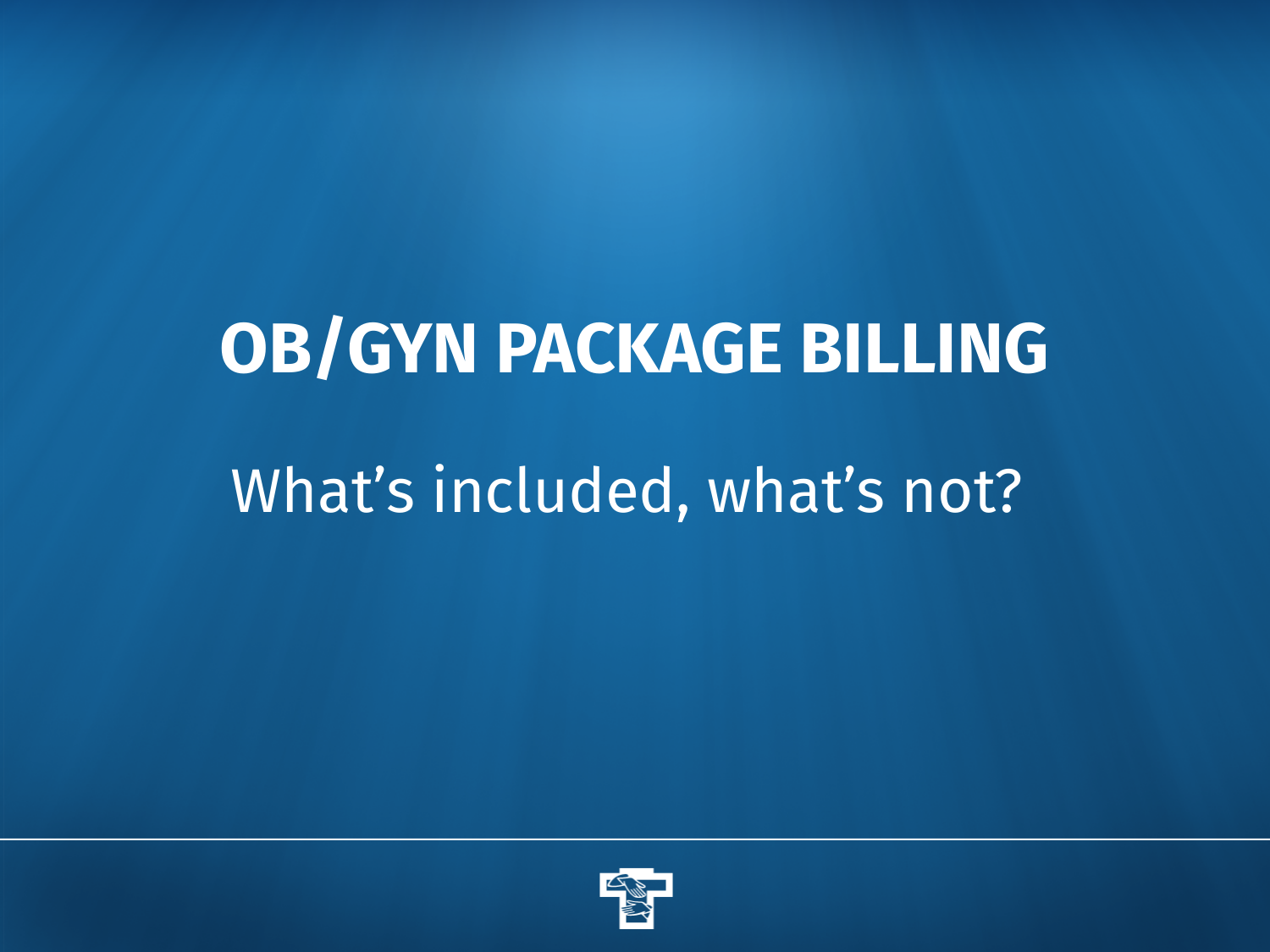

# OB/Gyn package billing
What’s included, what’s not?